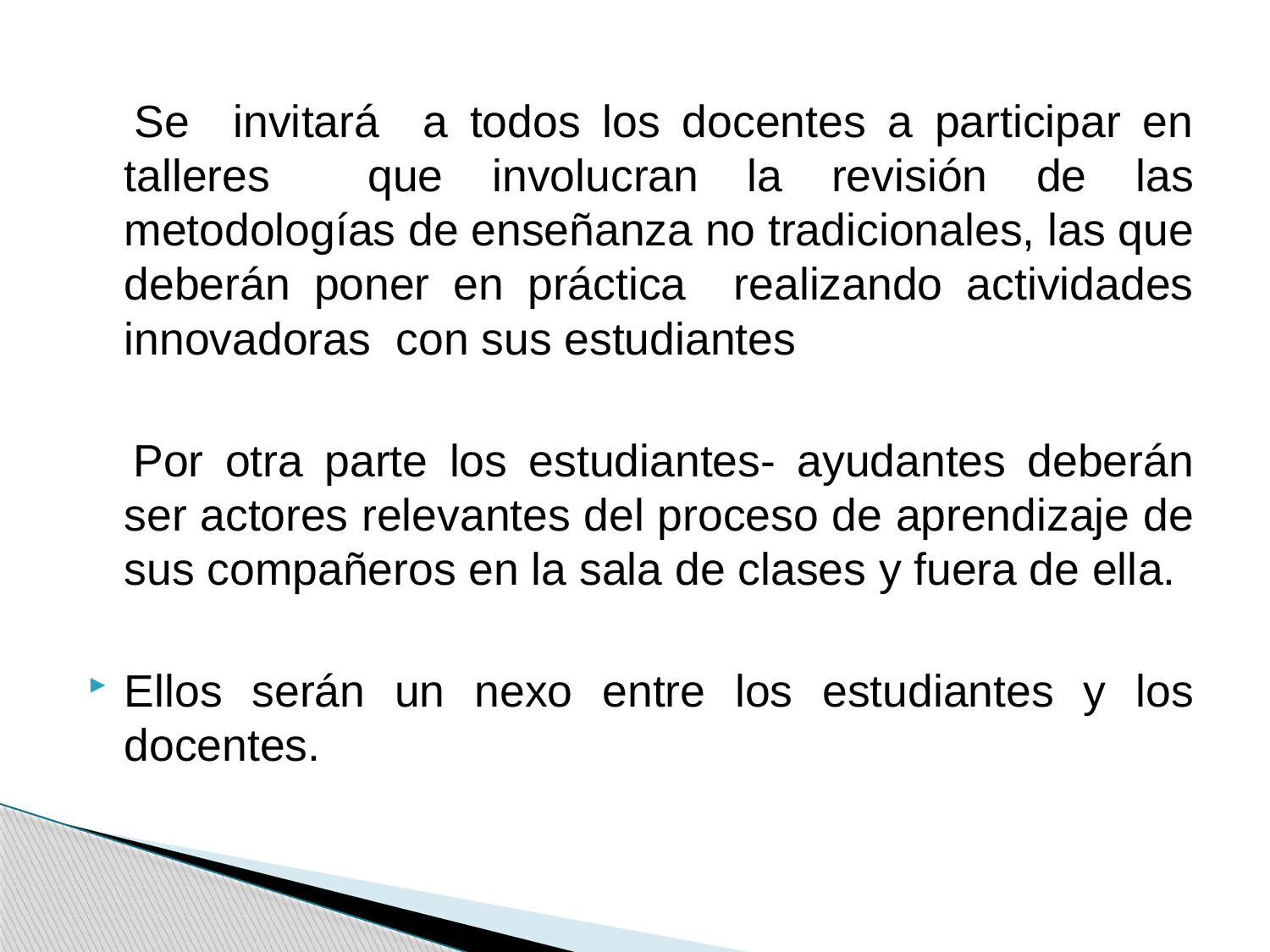

Se  invitará  a todos los docentes a participar en talleres  que involucran la revisión de las metodologías de enseñanza no tradicionales, las que deberán poner en práctica  realizando actividades innovadoras  con sus estudiantes

 	Por otra parte los estudiantes- ayudantes deberán ser actores relevantes del proceso de aprendizaje de sus compañeros en la sala de clases y fuera de ella.

Ellos serán un nexo entre los estudiantes y los docentes.